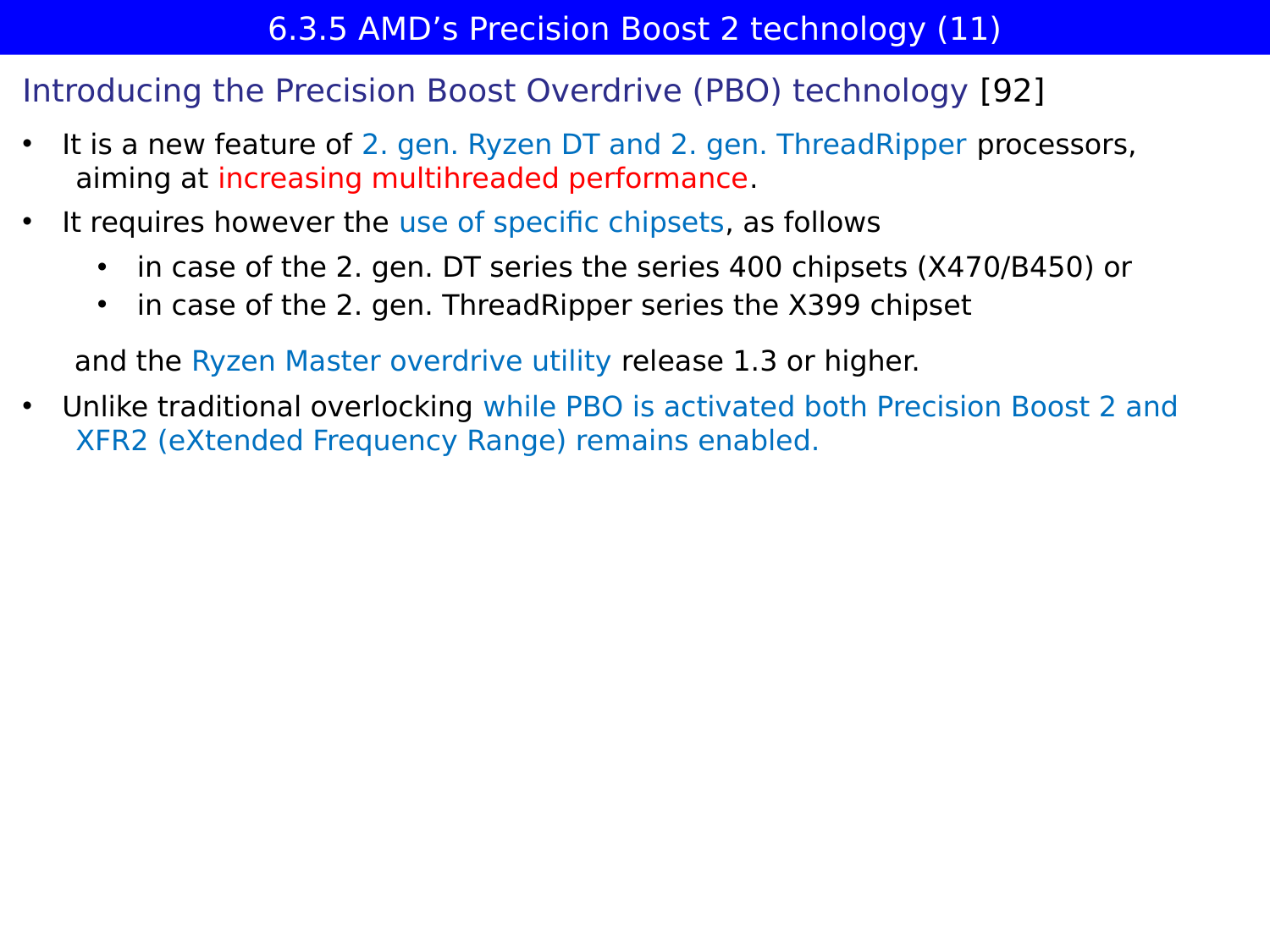

# 6.3.5 AMD’s Precision Boost 2 technology (11)
Introducing the Precision Boost Overdrive (PBO) technology [92]
It is a new feature of 2. gen. Ryzen DT and 2. gen. ThreadRipper processors,
      aiming at increasing multihreaded performance.
It requires however the use of specific chipsets, as follows
in case of the 2. gen. DT series the series 400 chipsets (X470/B450) or
in case of the 2. gen. ThreadRipper series the X399 chipset
and the Ryzen Master overdrive utility release 1.3 or higher.
Unlike traditional overlocking while PBO is activated both Precision Boost 2 and
      XFR2 (eXtended Frequency Range) remains enabled.